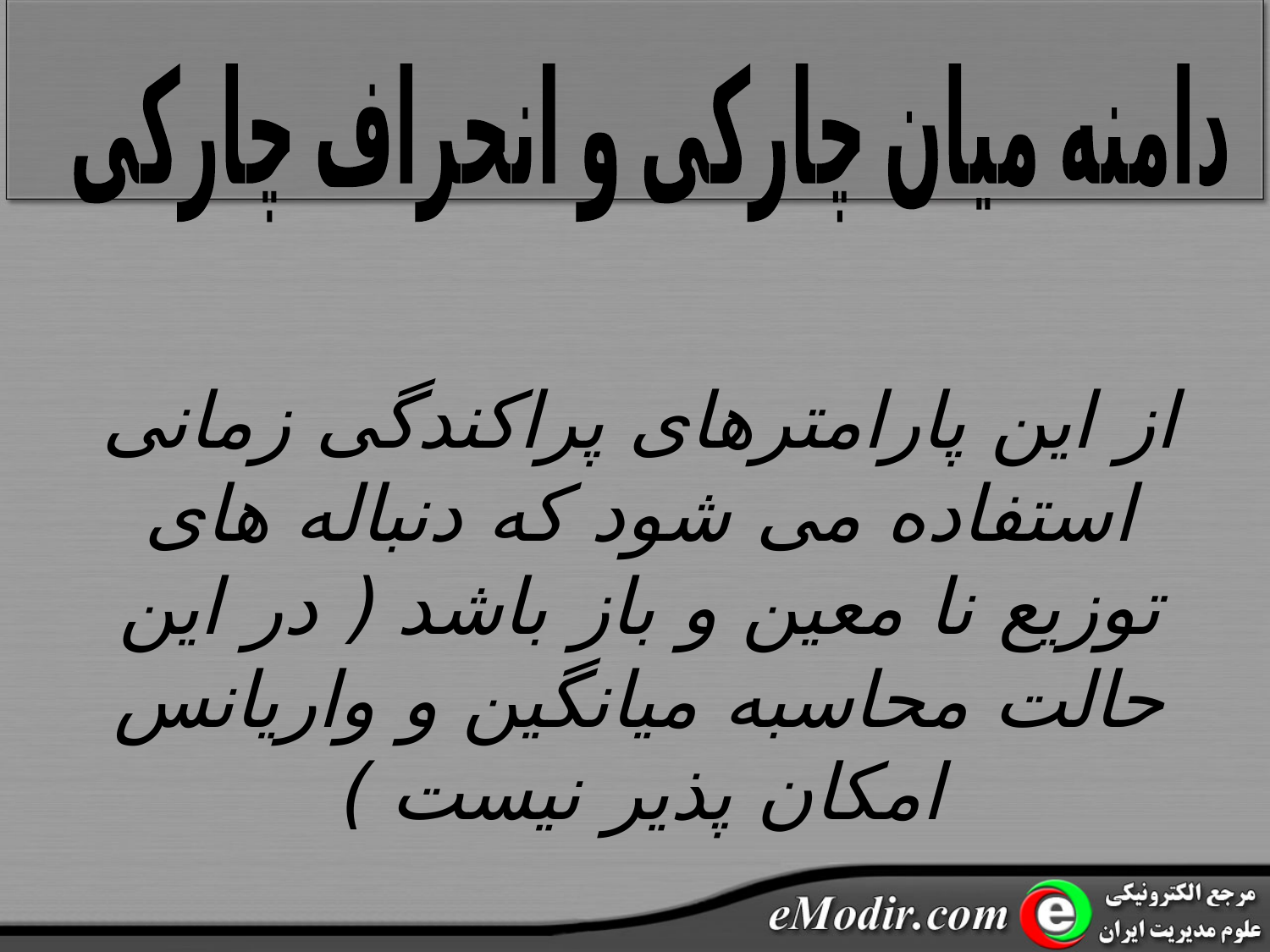

دامنه میان چارکی و انحراف چارکی
از این پارامترهای پراکندگی زمانی استفاده می شود که دنباله های توزیع نا معین و باز باشد ( در این حالت محاسبه میانگین و واریانس امکان پذیر نیست )